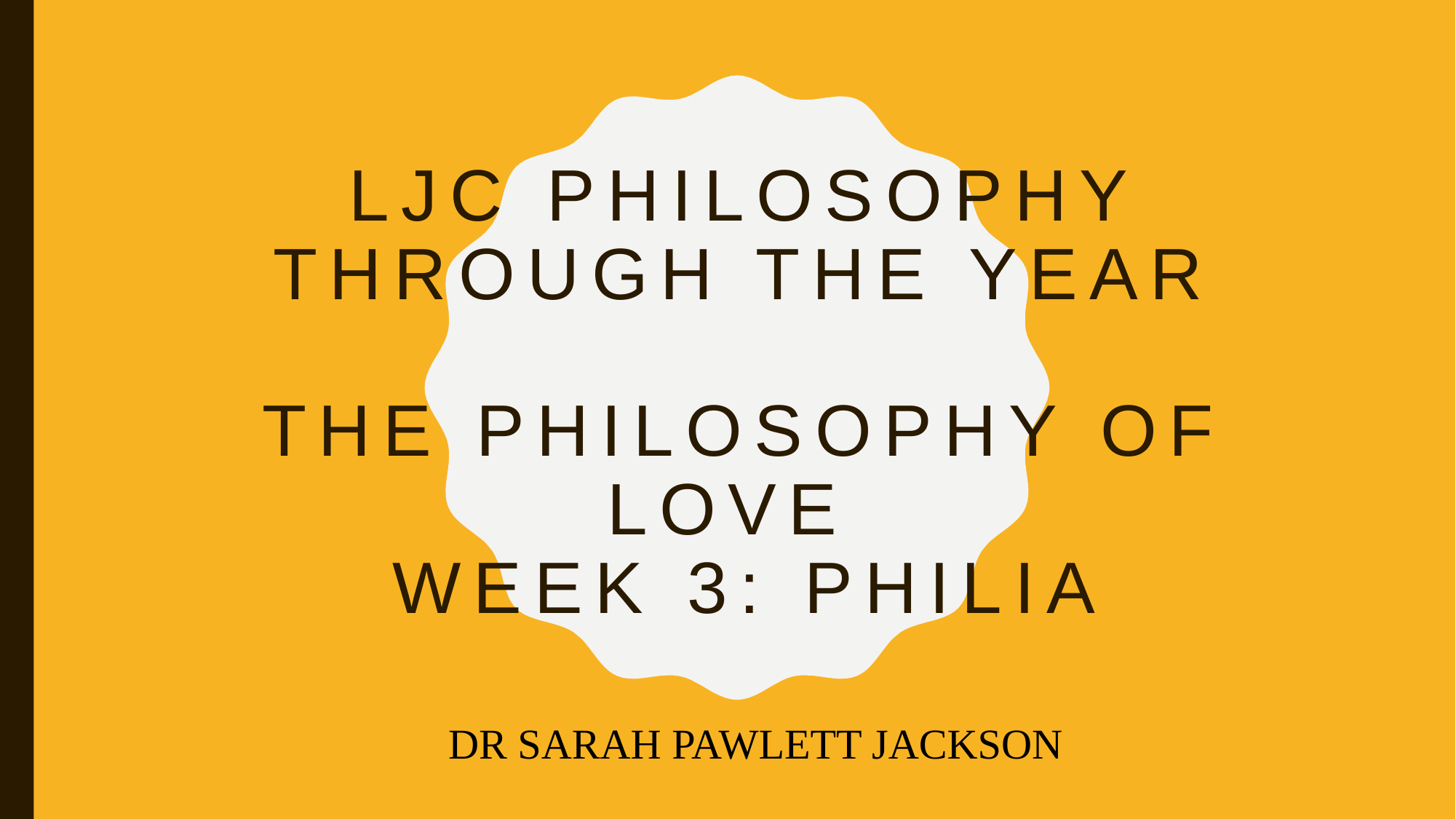

# LJC Philosophy through the year The philosophy of love Week 3: philia
DR SARAH PAWLETT JACKSON